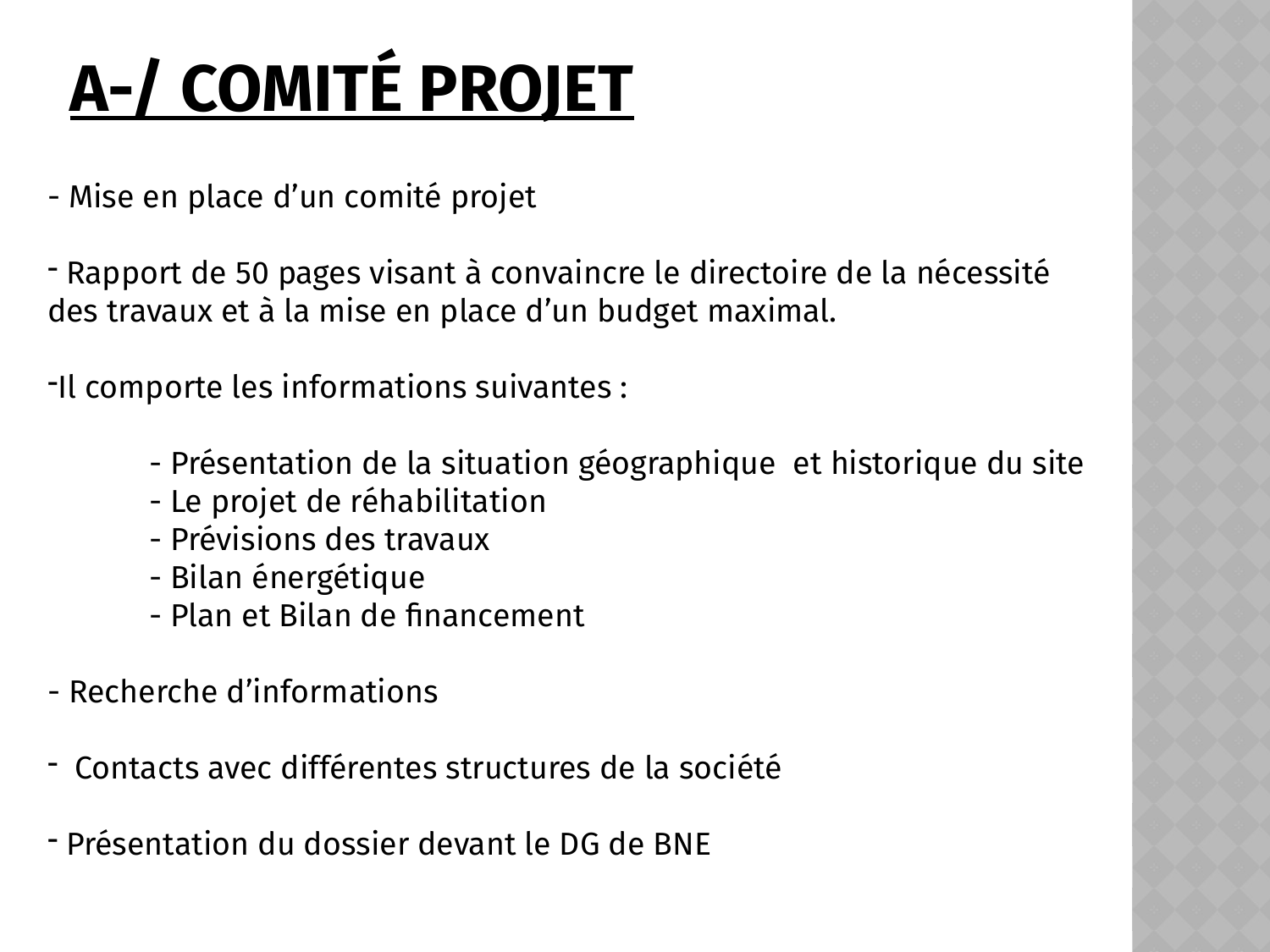

# A-/ Comité projet
- Mise en place d’un comité projet

 Rapport de 50 pages visant à convaincre le directoire de la nécessité des travaux et à la mise en place d’un budget maximal.

Il comporte les informations suivantes :

            - Présentation de la situation géographique  et historique du site
            - Le projet de réhabilitation
            - Prévisions des travaux
            - Bilan énergétique
            - Plan et Bilan de financement

- Recherche d’informations

  Contacts avec différentes structures de la société

 Présentation du dossier devant le DG de BNE